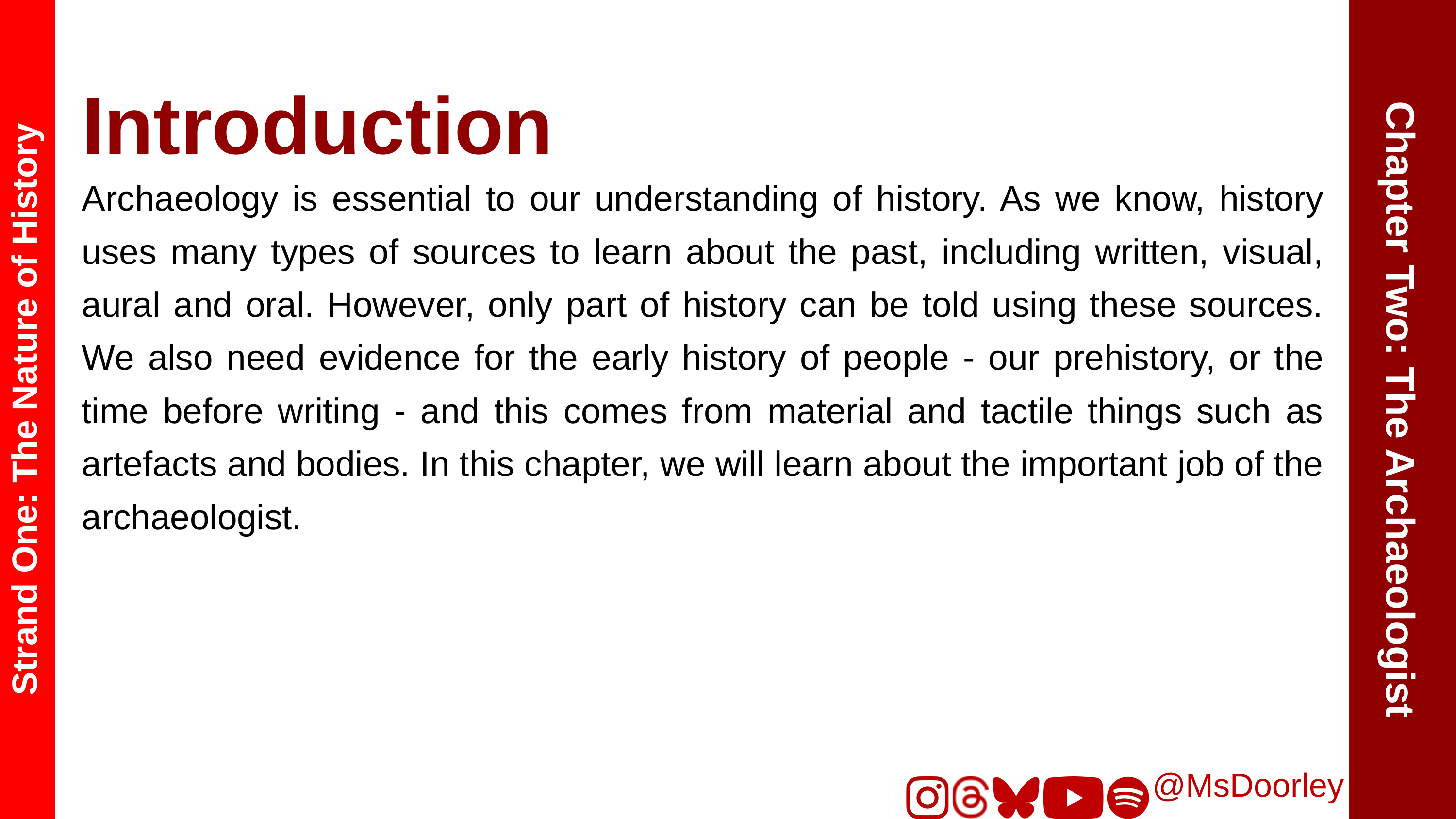

Introduction
Archaeology is essential to our understanding of history. As we know, history uses many types of sources to learn about the past, including written, visual, aural and oral. However, only part of history can be told using these sources. We also need evidence for the early history of people - our prehistory, or the time before writing - and this comes from material and tactile things such as artefacts and bodies. In this chapter, we will learn about the important job of the archaeologist.
Chapter Two: The Archaeologist
Strand One: The Nature of History

@MsDoorley